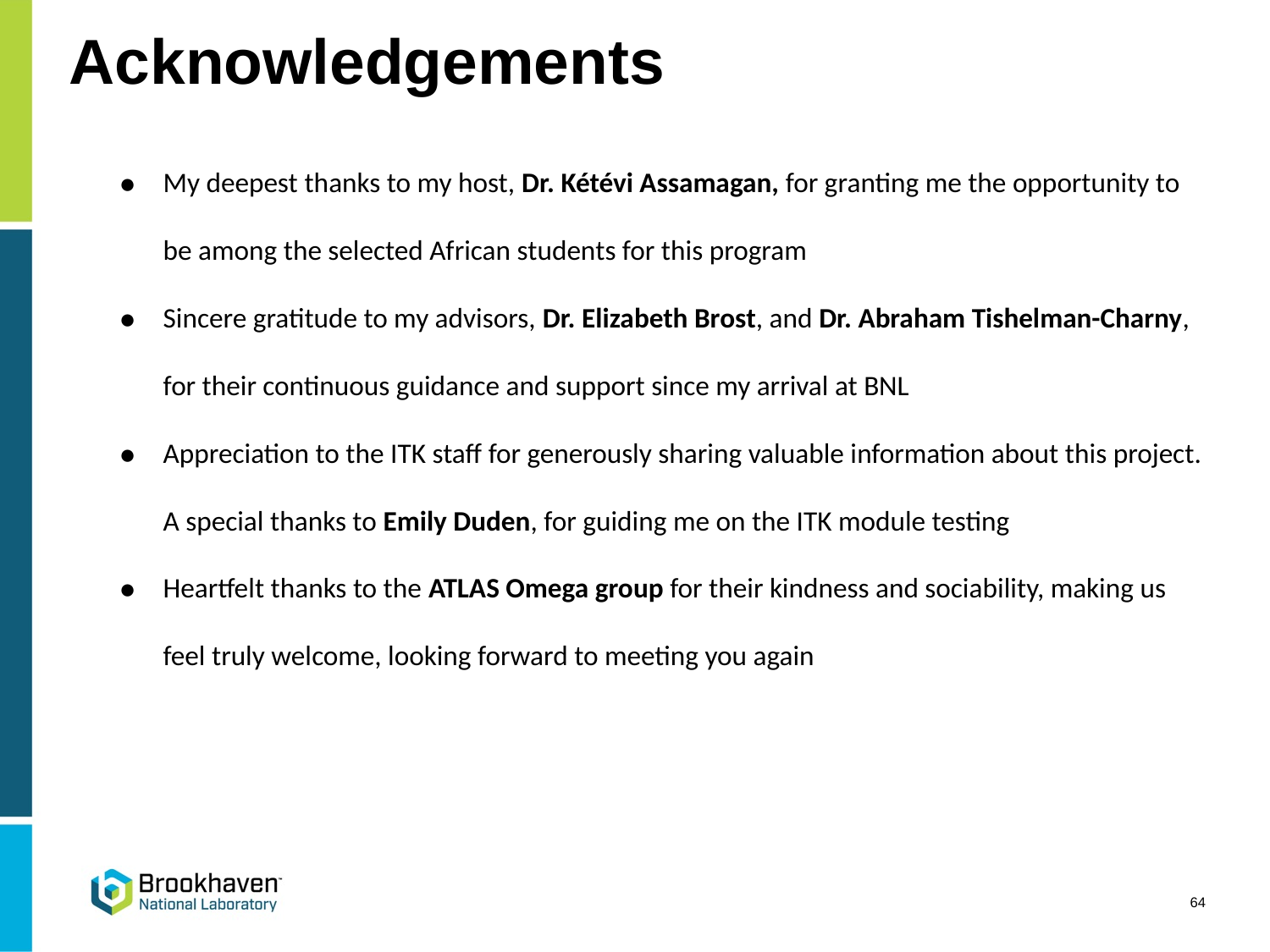

# Acknowledgements
My deepest thanks to my host, Dr. Kétévi Assamagan, for granting me the opportunity to be among the selected African students for this program
Sincere gratitude to my advisors, Dr. Elizabeth Brost, and Dr. Abraham Tishelman-Charny, for their continuous guidance and support since my arrival at BNL
Appreciation to the ITK staff for generously sharing valuable information about this project. A special thanks to Emily Duden, for guiding me on the ITK module testing
Heartfelt thanks to the ATLAS Omega group for their kindness and sociability, making us feel truly welcome, looking forward to meeting you again
64